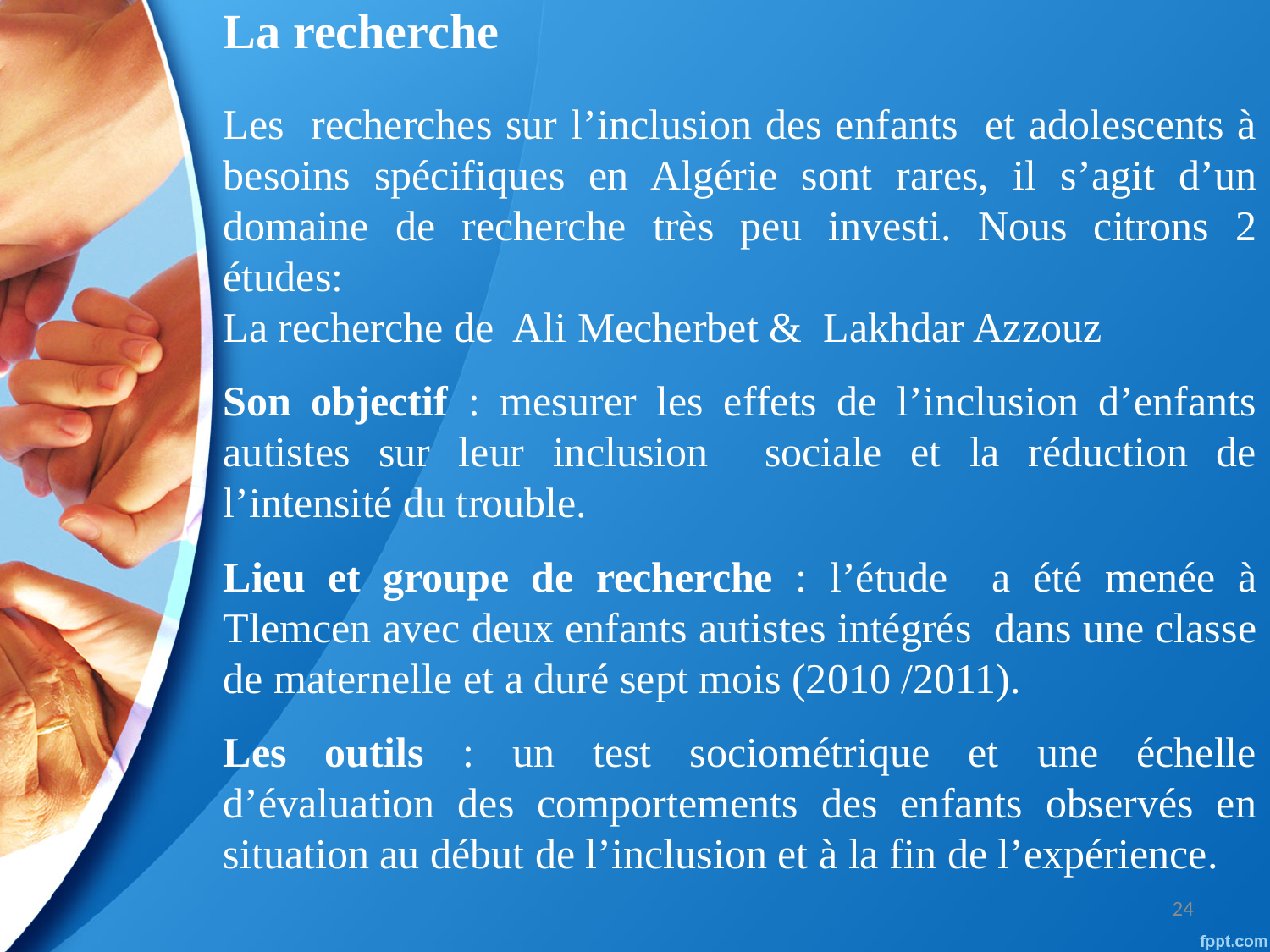

La recherche

Les  recherches sur l’inclusion des enfants  et adolescents à besoins spécifiques en Algérie sont rares, il s’agit d’un domaine de recherche très peu investi. Nous citrons 2 études:
La recherche de  Ali Mecherbet &  Lakhdar Azzouz

Son objectif : mesurer les effets de l’inclusion d’enfants autistes sur leur inclusion  sociale et la réduction de l’intensité du trouble.

Lieu et groupe de recherche : l’étude  a été menée à Tlemcen avec deux enfants autistes intégrés  dans une classe de maternelle et a duré sept mois (2010 /2011).

Les outils : un test sociométrique et une échelle d’évaluation des comportements des enfants observés en situation au début de l’inclusion et à la fin de l’expérience.
24